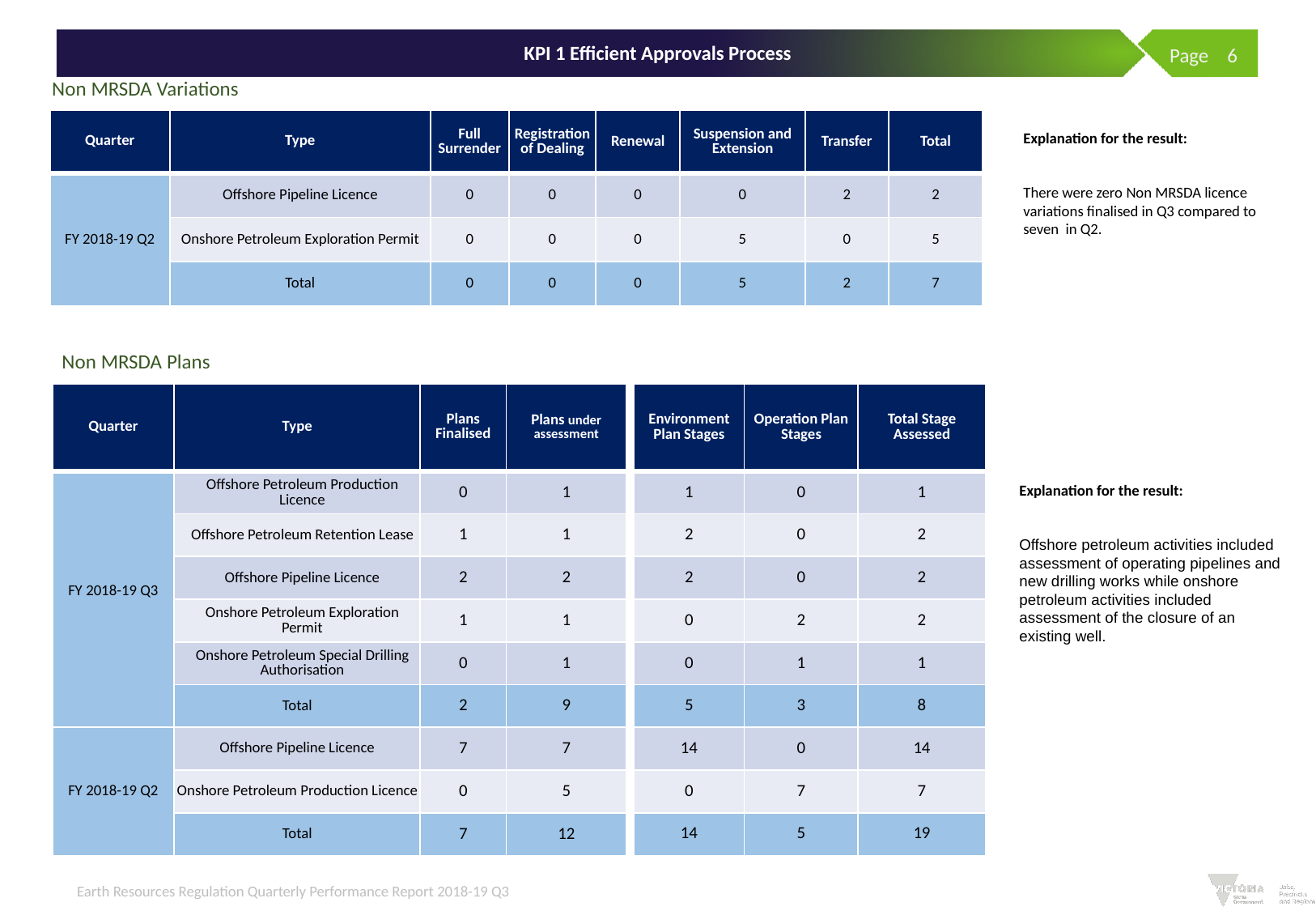

# KPI 1 Efficient Approvals Process
 Page    6
Non MRSDA Variations
| Quarter | Type | Full Surrender | Registration of Dealing | Renewal | Suspension and Extension | Transfer | Total |
| --- | --- | --- | --- | --- | --- | --- | --- |
| FY 2018-19 Q2 | Offshore Pipeline Licence | 0 | 0 | 0 | 0 | 2 | 2 |
|  | Onshore Petroleum Exploration Permit | 0 | 0 | 0 | 5 | 0 | 5 |
|  | Total | 0 | 0 | 0 | 5 | 2 | 7 |
Explanation for the result:
There were zero Non MRSDA licence variations finalised in Q3 compared to seven  in Q2.

Non MRSDA Plans
| Quarter | Type | Plans Finalised | Plans under assessment |  | Environment Plan Stages | Operation Plan Stages | Total Stage Assessed |
| --- | --- | --- | --- | --- | --- | --- | --- |
| FY 2018-19 Q3 | Offshore Petroleum Production Licence | 0 | 1 |  | 1 | 0 | 1 |
|  | Offshore Petroleum Retention Lease | 1 | 1 |  | 2 | 0 | 2 |
|  | Offshore Pipeline Licence | 2 | 2 |  | 2 | 0 | 2 |
|  | Onshore Petroleum Exploration Permit | 1 | 1 |  | 0 | 2 | 2 |
|  | Onshore Petroleum Special Drilling Authorisation | 0 | 1 |  | 0 | 1 | 1 |
|  | Total | 2 | 9 |  | 5 | 3 | 8 |
| FY 2018-19 Q2 | Offshore Pipeline Licence | 7 | 7 |  | 14 | 0 | 14 |
|  | Onshore Petroleum Production Licence | 0 | 5 |  | 0 | 7 | 7 |
|  | Total | 7 | 12 |  | 14 | 5 | 19 |
Explanation for the result:
Offshore petroleum activities included assessment of operating pipelines and new drilling works while onshore petroleum activities included assessment of the closure of an existing well.

Earth Resources Regulation Quarterly Performance Report 2018-19 Q3